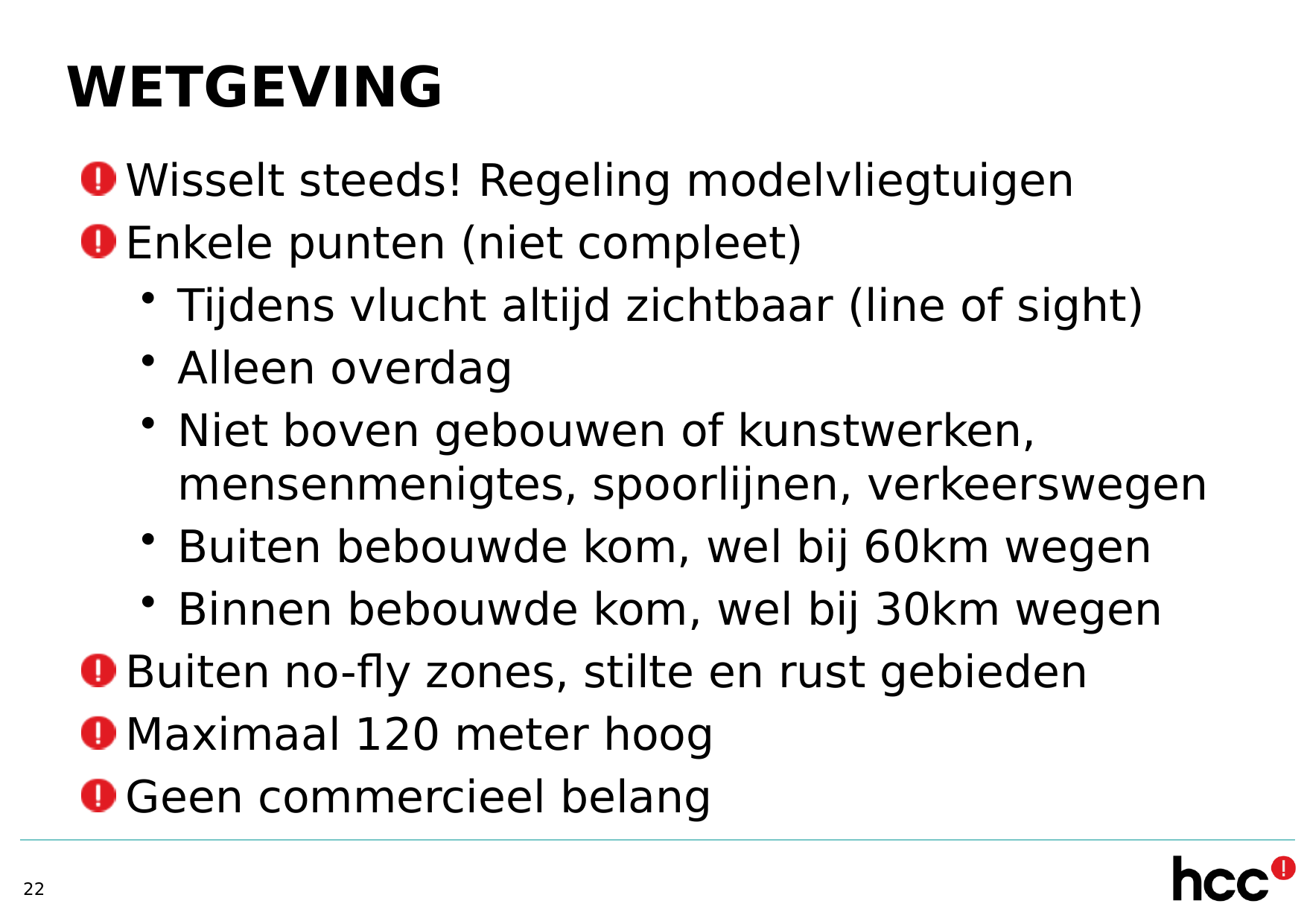

# WETGEVING
Wisselt steeds! Regeling modelvliegtuigen
Enkele punten (niet compleet)
Tijdens vlucht altijd zichtbaar (line of sight)
Alleen overdag
Niet boven gebouwen of kunstwerken, mensenmenigtes, spoorlijnen, verkeerswegen
Buiten bebouwde kom, wel bij 60km wegen
Binnen bebouwde kom, wel bij 30km wegen
Buiten no-fly zones, stilte en rust gebieden
Maximaal 120 meter hoog
Geen commercieel belang

22